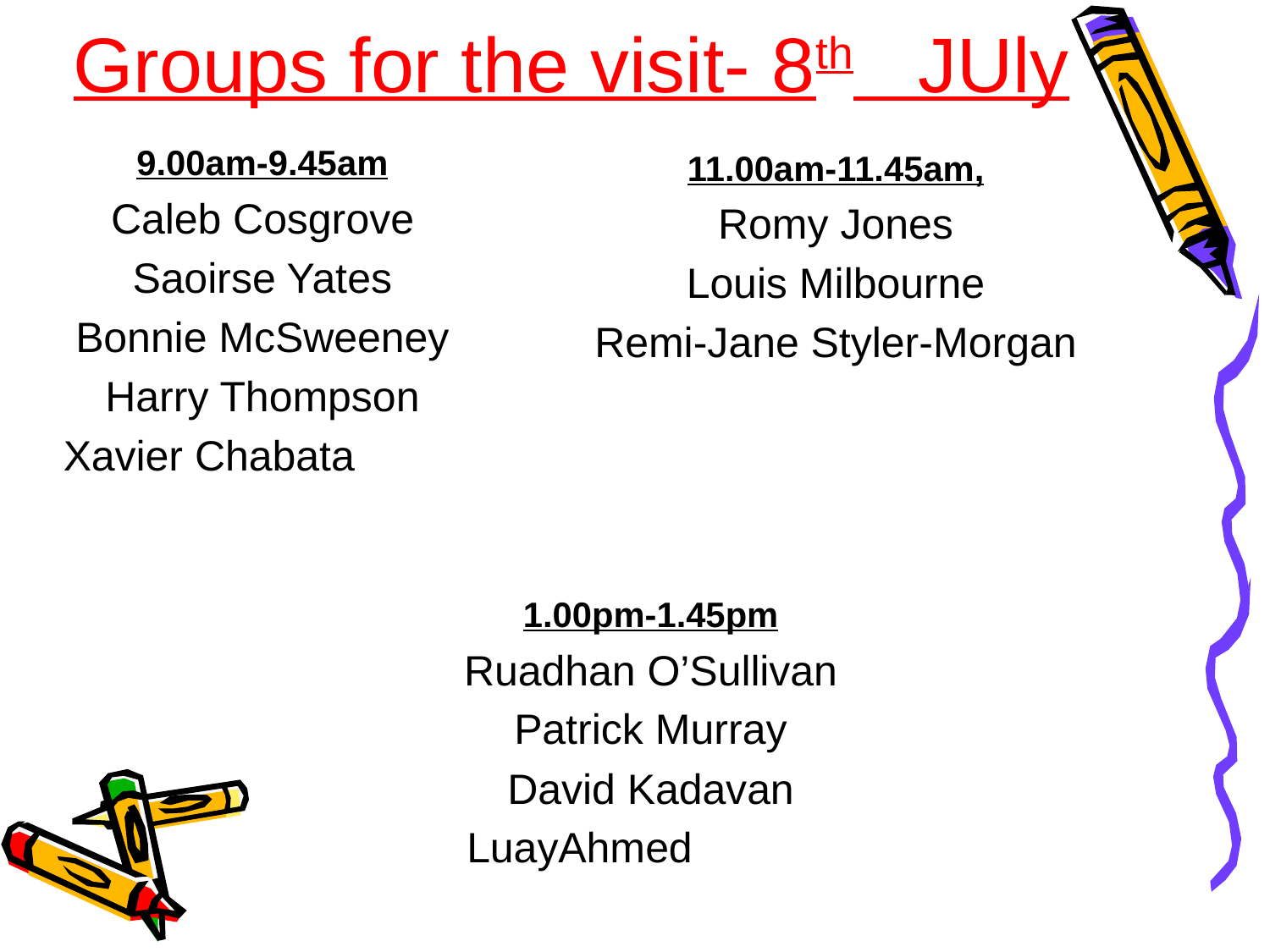

# Groups for the visit- 8th   JUly
9.00am-9.45am
Caleb Cosgrove
Saoirse Yates
Bonnie McSweeney
Harry Thompson
Xavier Chabata

11.00am-11.45am,
Romy Jones
Louis Milbourne
Remi-Jane Styler-Morgan

1.00pm-1.45pm
Ruadhan O’Sullivan
Patrick Murray
David Kadavan
LuayAhmed